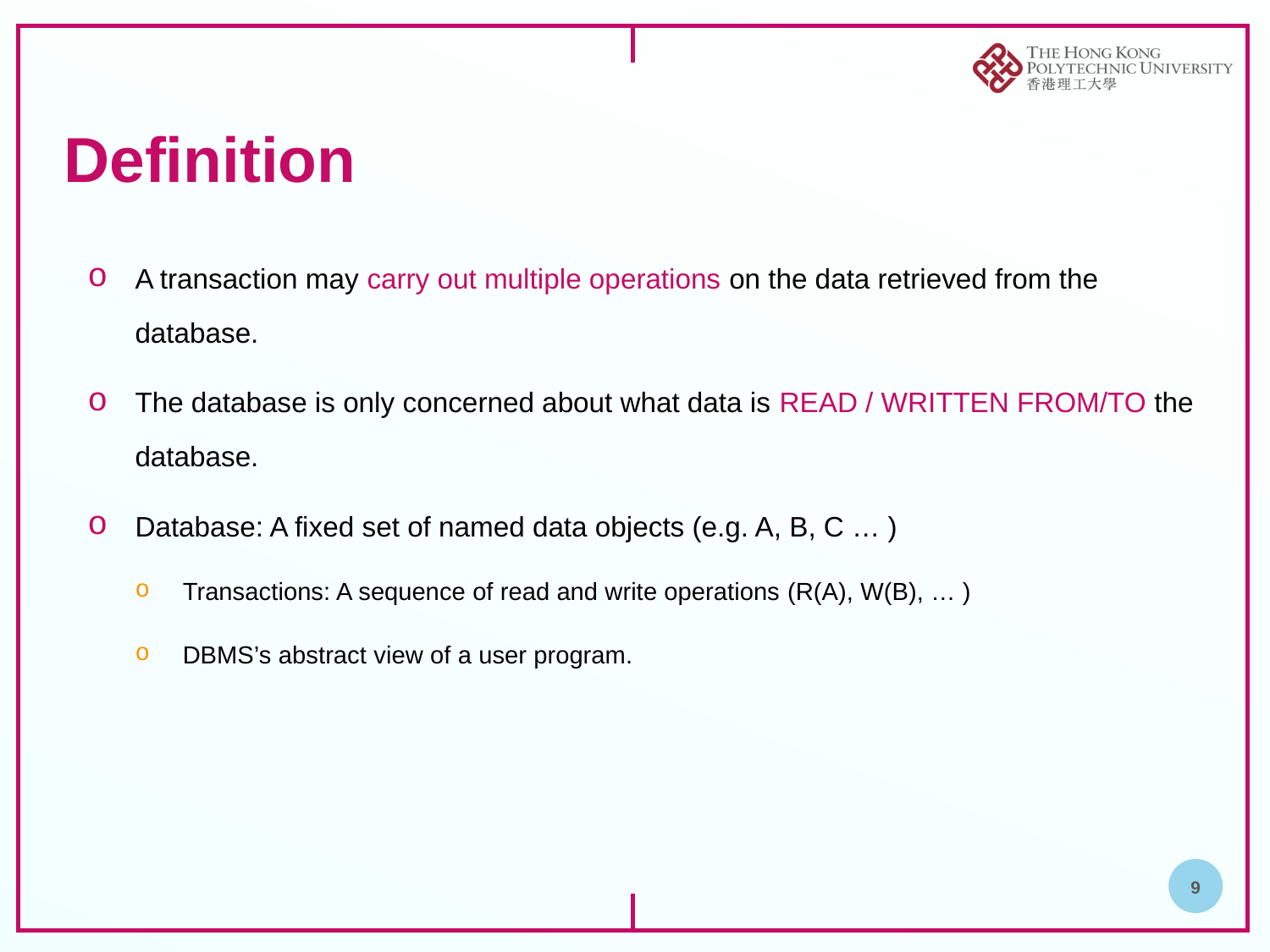

# Definition
A transaction may carry out multiple operations on the data retrieved from the database.
The database is only concerned about what data is READ / WRITTEN FROM/TO the database.
Database: A fixed set of named data objects (e.g. A, B, C … )
Transactions: A sequence of read and write operations (R(A), W(B), … )
DBMS’s abstract view of a user program.